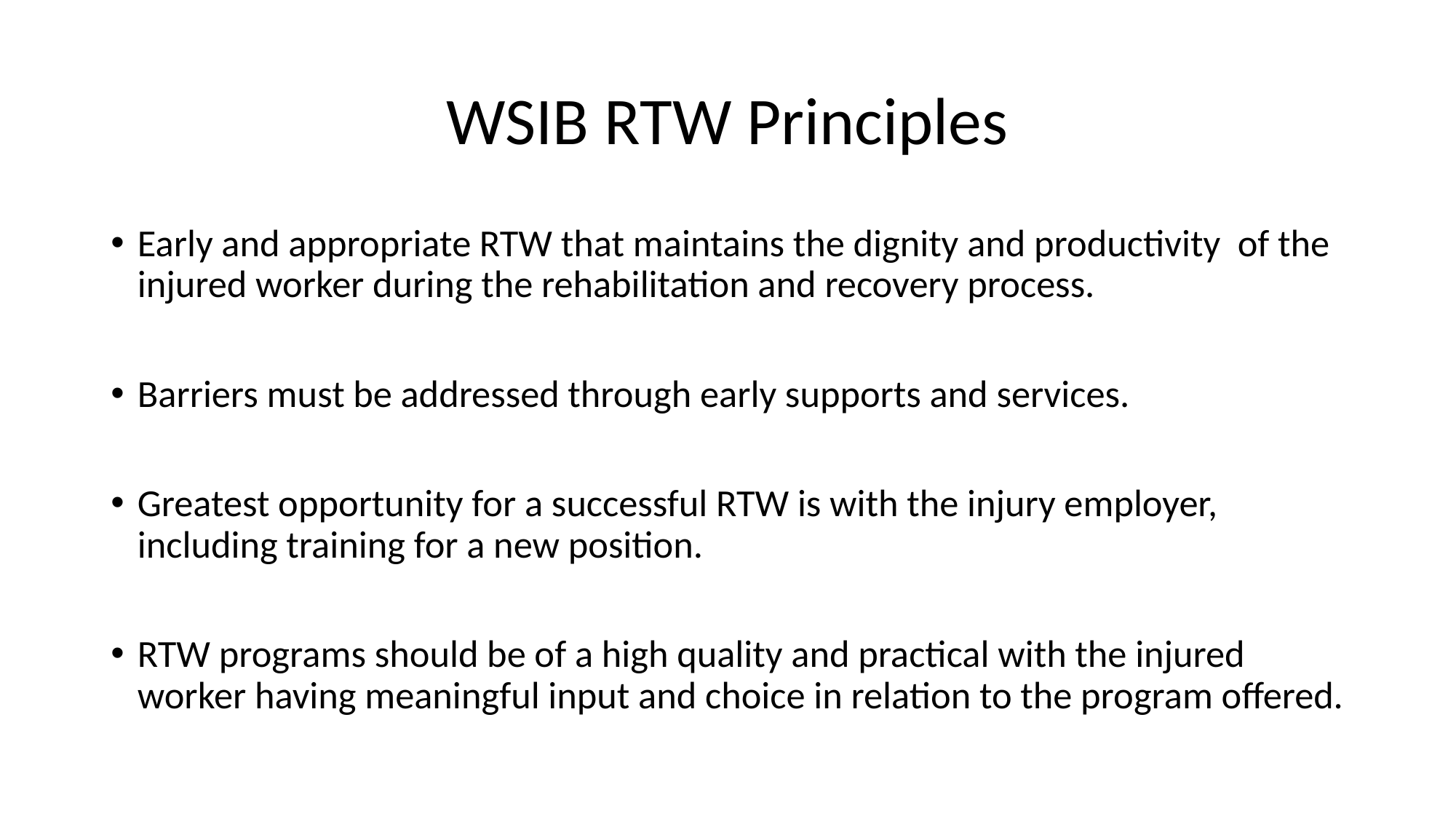

# WSIB RTW Principles
Early and appropriate RTW that maintains the dignity and productivity  of the injured worker during the rehabilitation and recovery process.

Barriers must be addressed through early supports and services.

Greatest opportunity for a successful RTW is with the injury employer, including training for a new position.

RTW programs should be of a high quality and practical with the injured worker having meaningful input and choice in relation to the program offered.